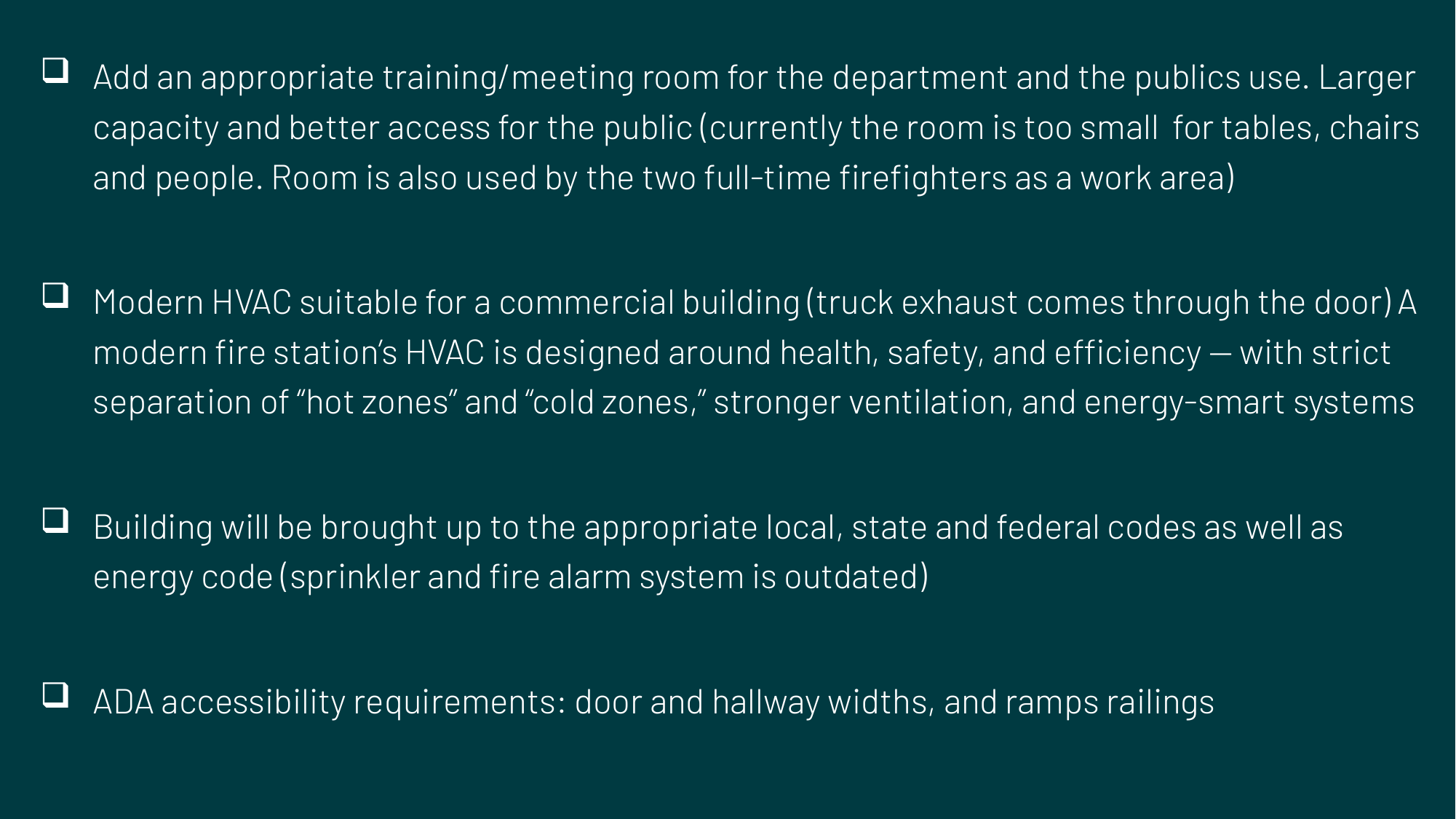

Add an appropriate training/meeting room for the department and the publics use. Larger capacity and better access for the public (currently the room is too small  for tables, chairs and people. Room is also used by the two full-time firefighters as a work area)

Modern HVAC suitable for a commercial building (truck exhaust comes through the door) A modern fire station’s HVAC is designed around health, safety, and efficiency — with strict separation of “hot zones” and “cold zones,” stronger ventilation, and energy-smart systems

Building will be brought up to the appropriate local, state and federal codes as well as energy code (sprinkler and fire alarm system is outdated)

ADA accessibility requirements: door and hallway widths, and ramps railings